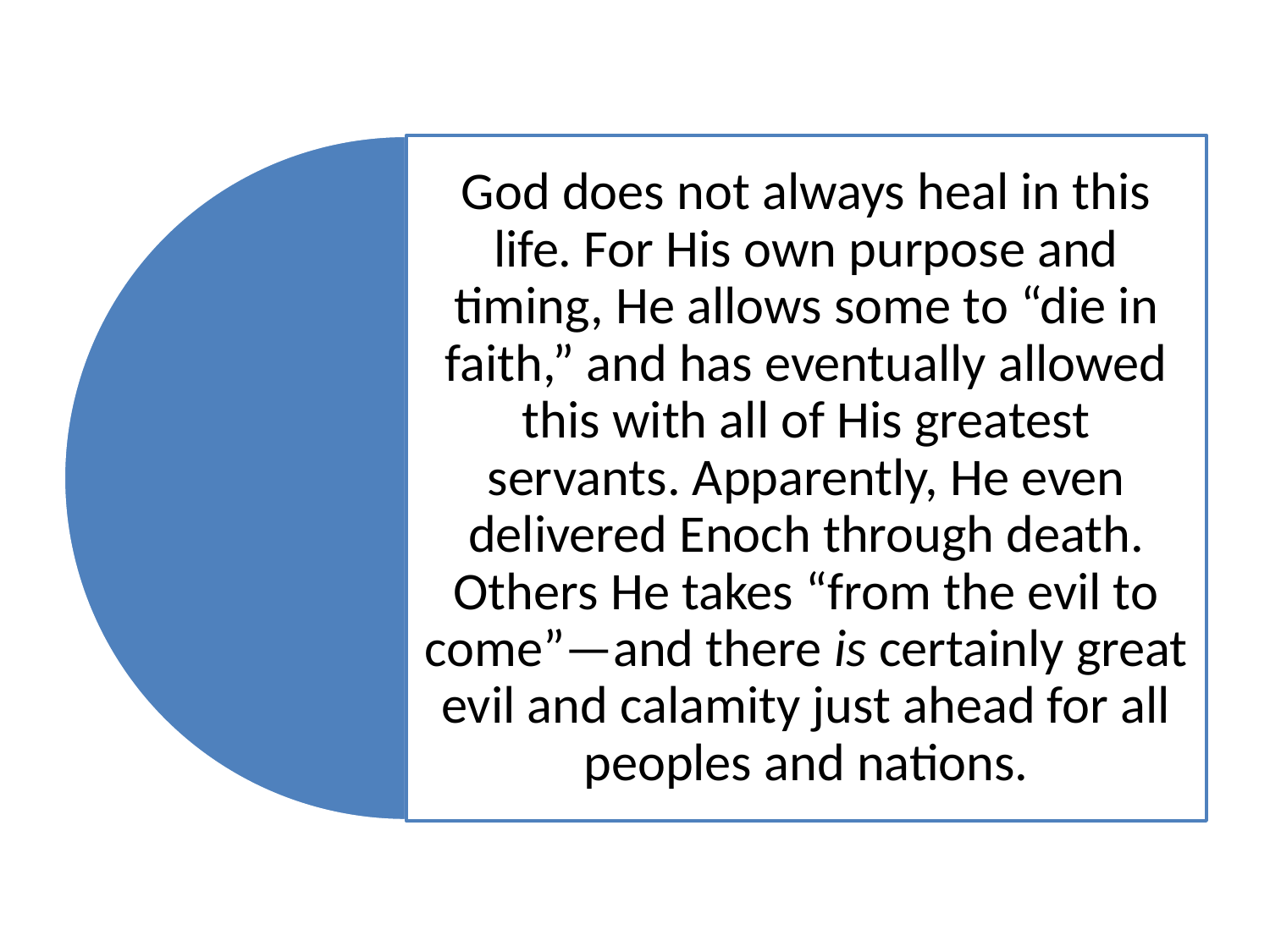

God does not always heal in this life. For His own purpose and timing, He allows some to “die in faith,” and has eventually allowed this with all of His greatest servants. Apparently, He even delivered Enoch through death. Others He takes “from the evil to come”—and there is certainly great evil and calamity just ahead for all peoples and nations.